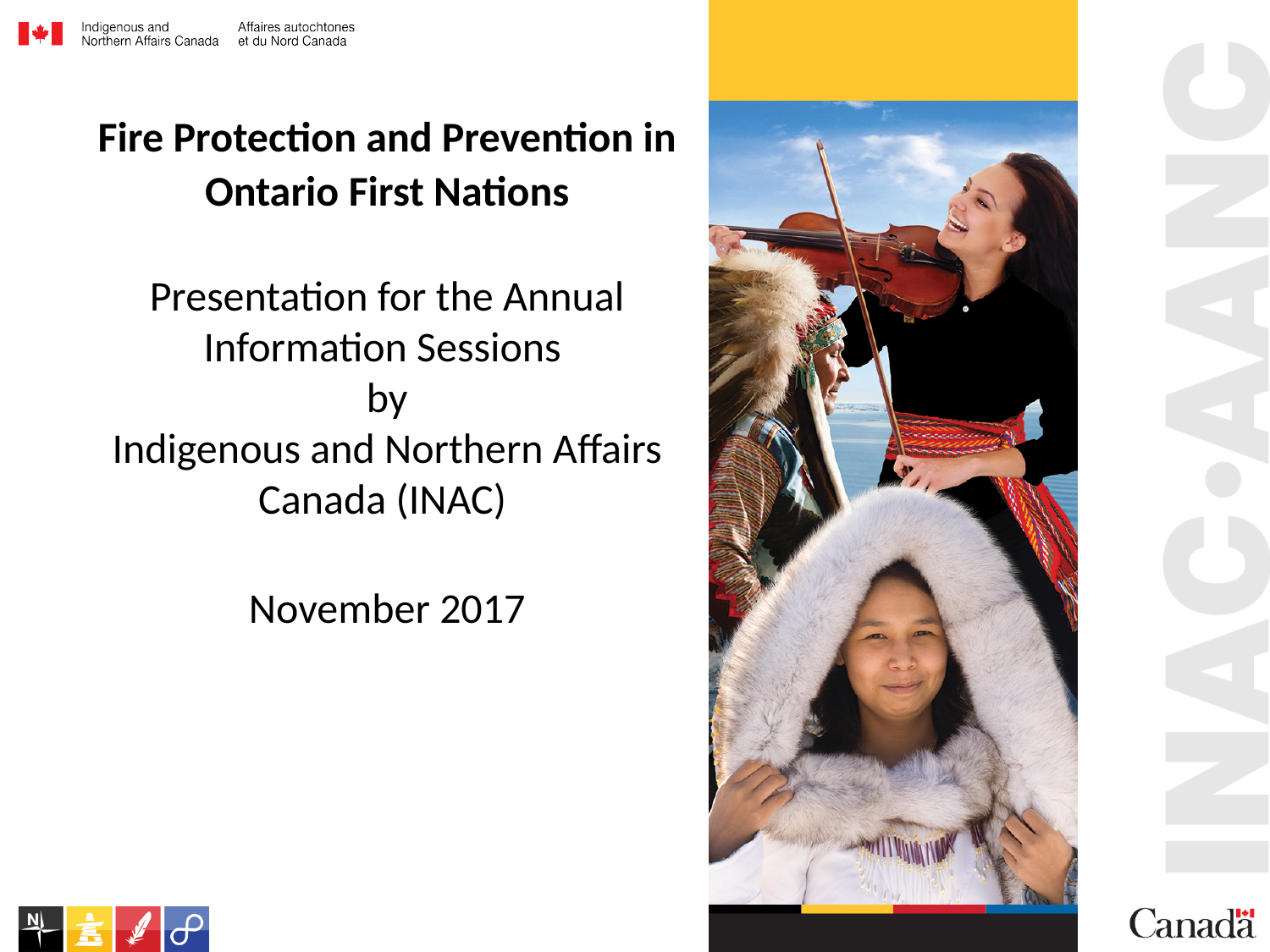

Fire Protection and Prevention in Ontario First Nations

Presentation for the Annual Information Sessions
by
Indigenous and Northern Affairs Canada (INAC)

November 2017